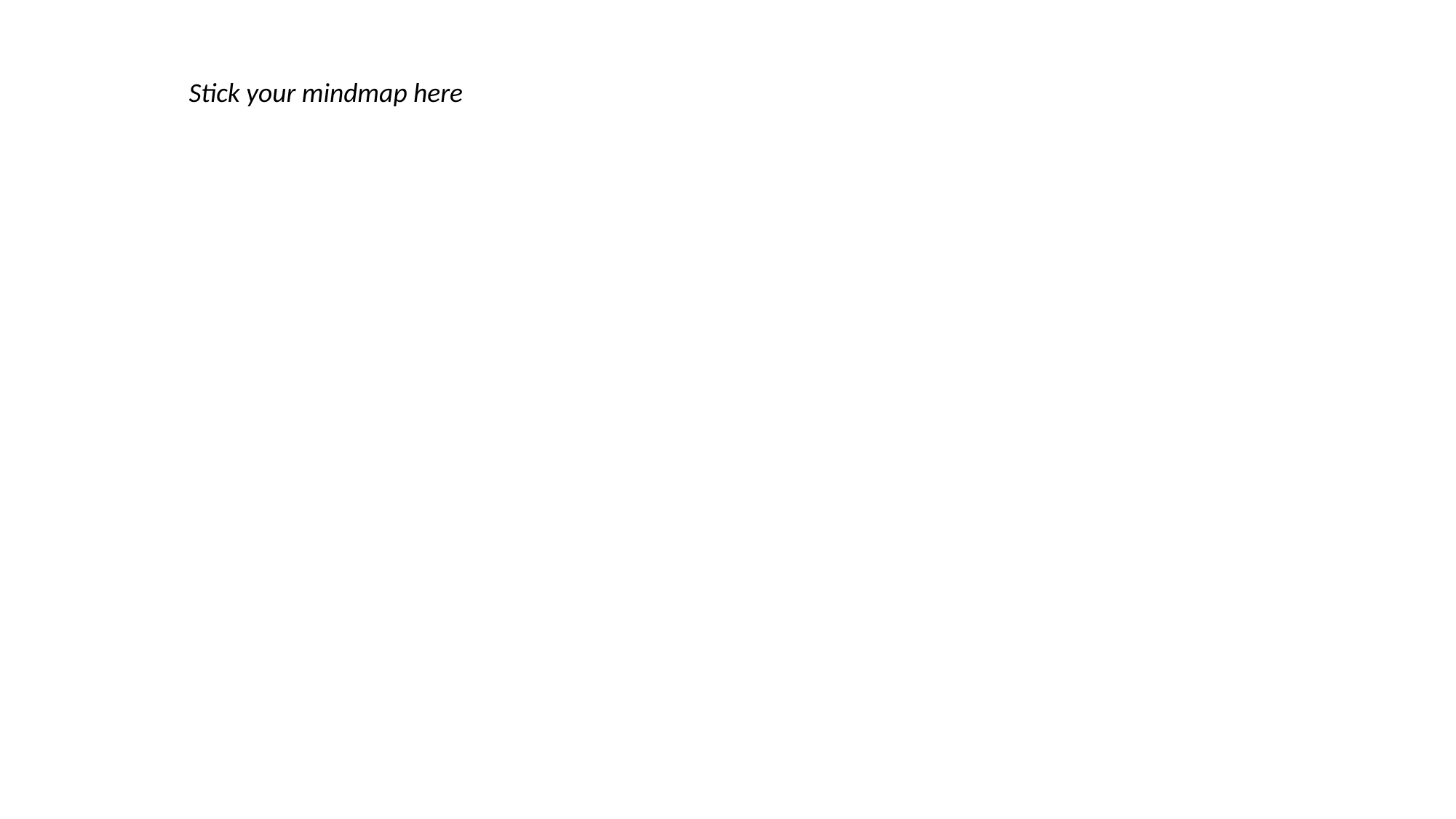

The link between education and the economy
Stick your mindmap here